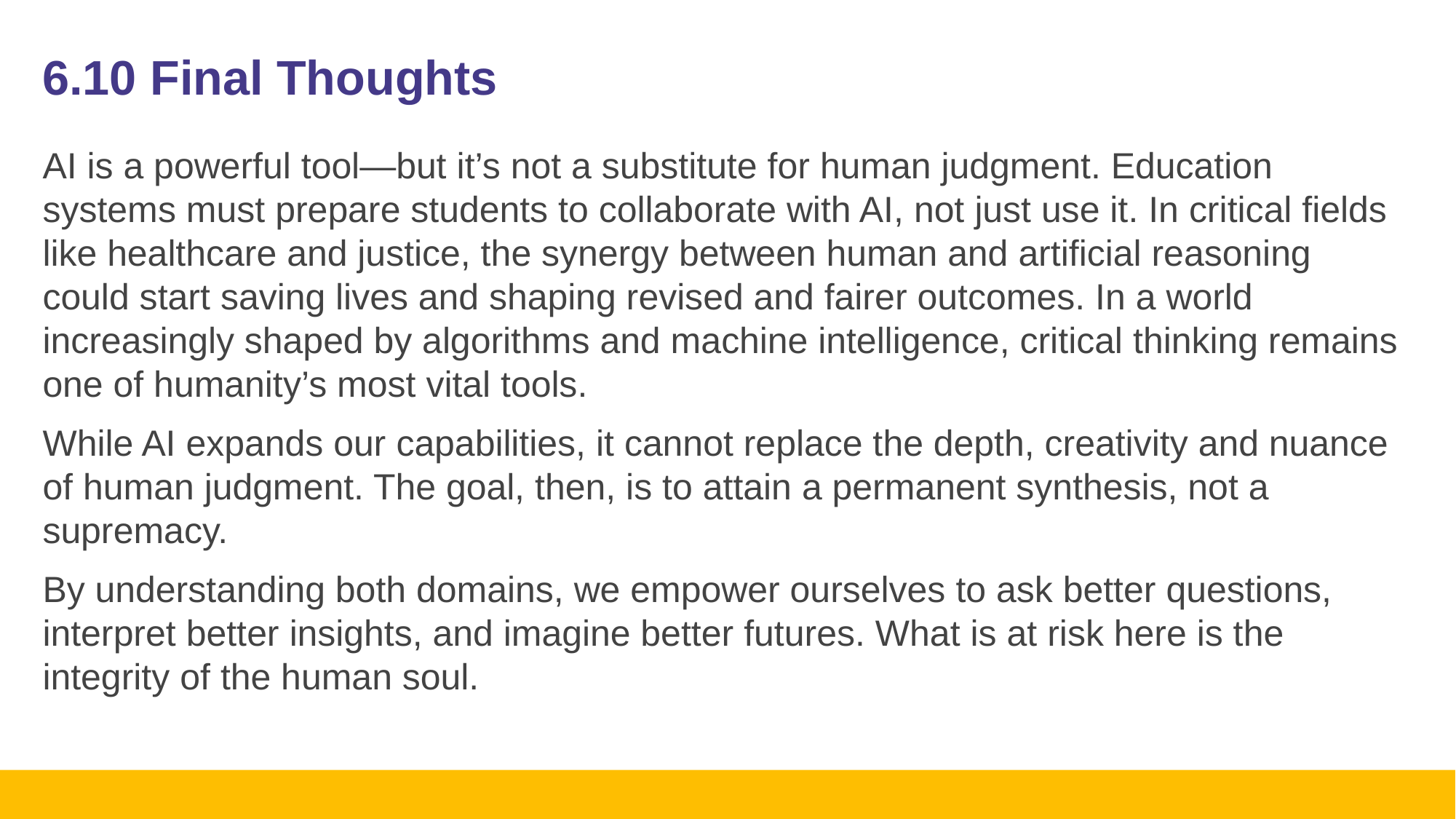

# 6.10 Final Thoughts
AI is a powerful tool—but it’s not a substitute for human judgment. Education systems must prepare students to collaborate with AI, not just use it. In critical fields like healthcare and justice, the synergy between human and artificial reasoning could start saving lives and shaping revised and fairer outcomes. In a world increasingly shaped by algorithms and machine intelligence, critical thinking remains one of humanity’s most vital tools.
While AI expands our capabilities, it cannot replace the depth, creativity and nuance of human judgment. The goal, then, is to attain a permanent synthesis, not a supremacy.
By understanding both domains, we empower ourselves to ask better questions, interpret better insights, and imagine better futures. What is at risk here is the integrity of the human soul.